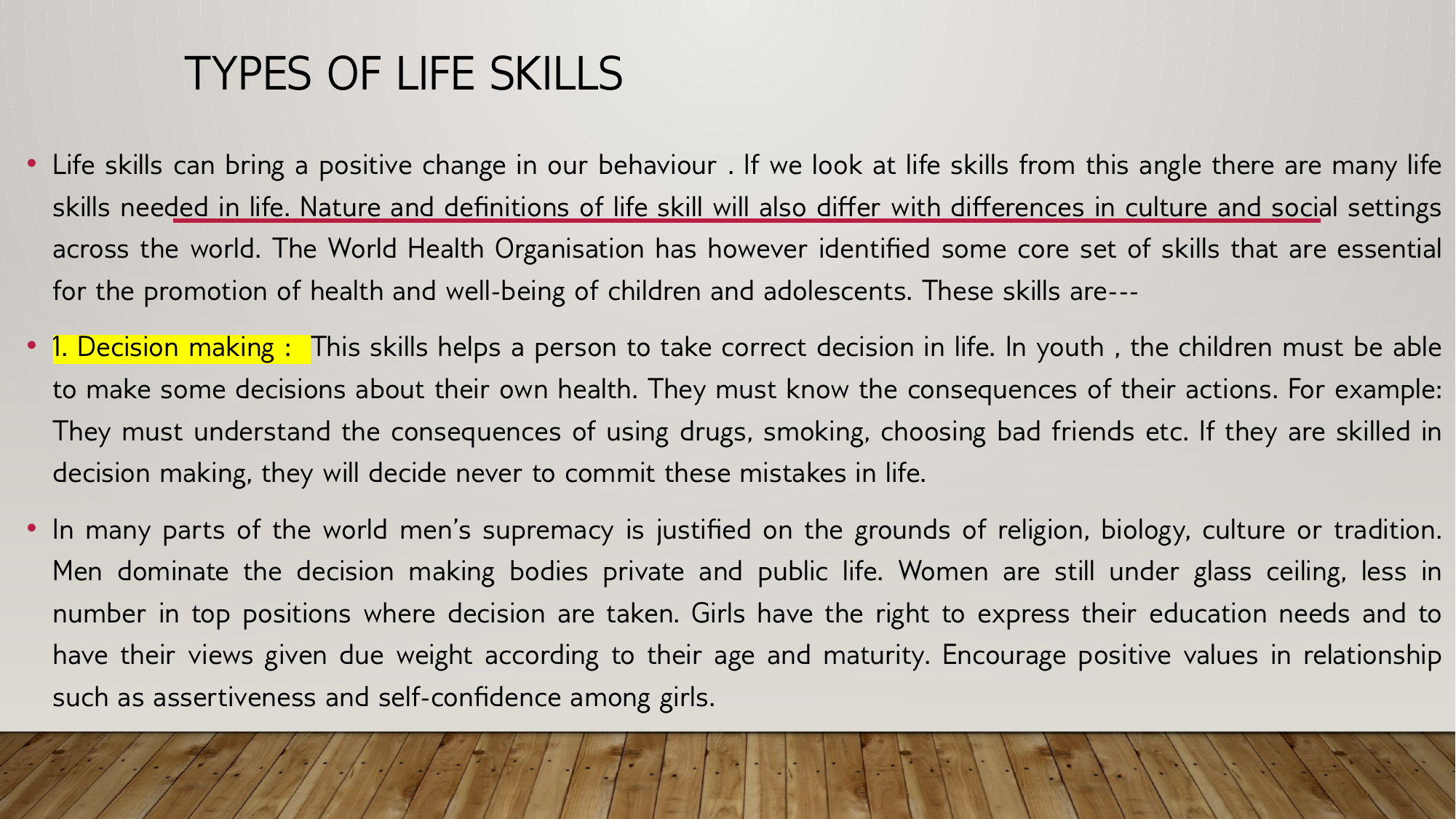

# TYpES OF life skills
Life skills can bring a positive change in our behaviour . If we look at life skills from this angle there are many life skills needed in life. Nature and definitions of life skill will also differ with differences in culture and social settings across the world. The World Health Organisation has however identified some core set of skills that are essential for the promotion of health and well-being of children and adolescents. These skills are---
1. Decision making :  This skills helps a person to take correct decision in life. In youth , the children must be able to make some decisions about their own health. They must know the consequences of their actions. For example: They must understand the consequences of using drugs, smoking, choosing bad friends etc. If they are skilled in decision making, they will decide never to commit these mistakes in life.
In many parts of the world men’s supremacy is justified on the grounds of religion, biology, culture or tradition. Men dominate the decision making bodies private and public life. Women are still under glass ceiling, less in number in top positions where decision are taken. Girls have the right to express their education needs and to have their views given due weight according to their age and maturity. Encourage positive values in relationship such as assertiveness and self-confidence among girls.